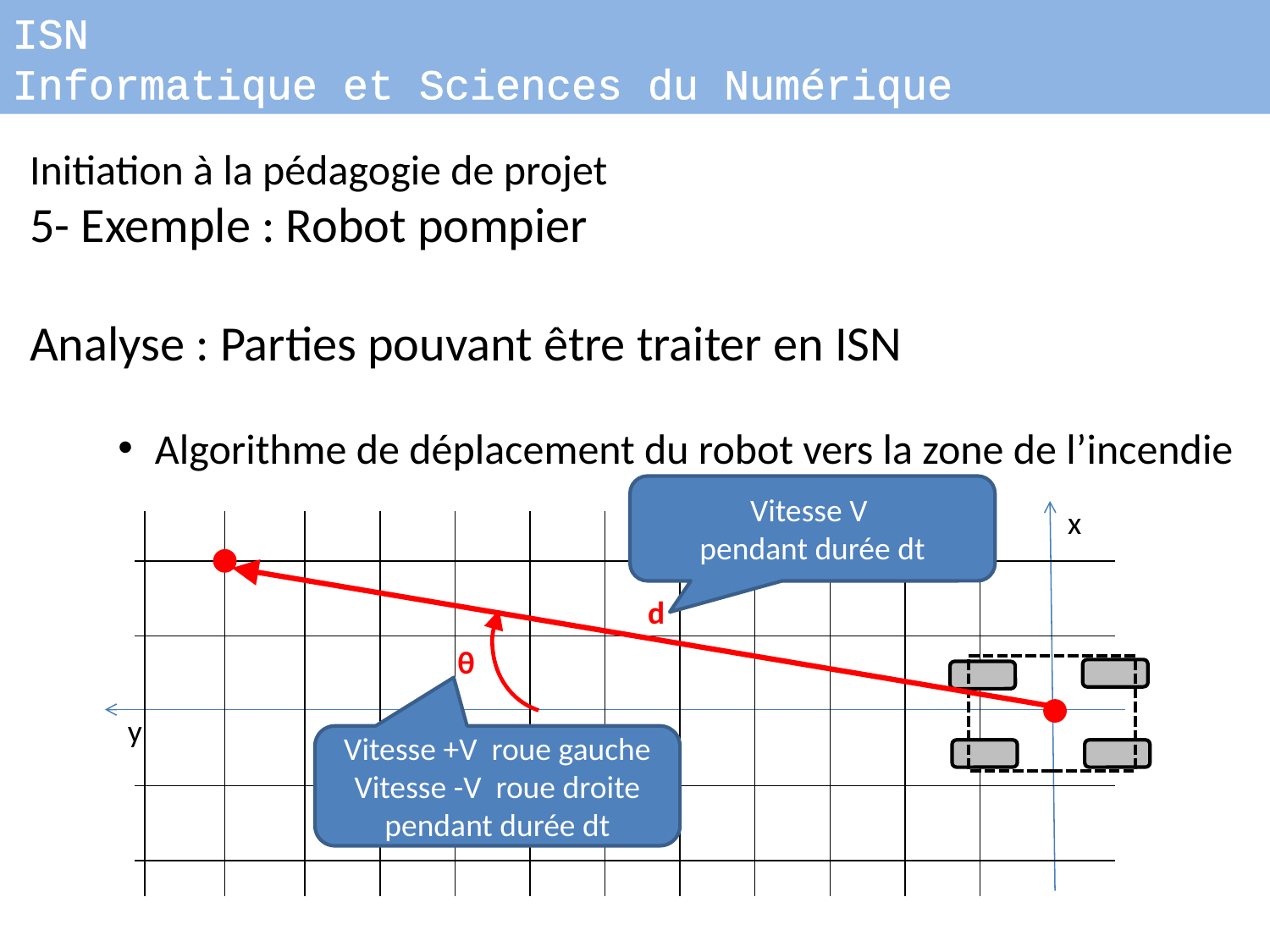

ISN
Informatique et Sciences du Numérique
Initiation à la pédagogie de projet
5- Exemple : Robot pompier

Analyse : Parties pouvant être traiter en ISN

Algorithme de déplacement du robot vers la zone de l’incendie

Vitesse V
pendant durée dt
x
y

d
θ

Vitesse +V  roue gauche
Vitesse -V  roue droite
pendant durée dt